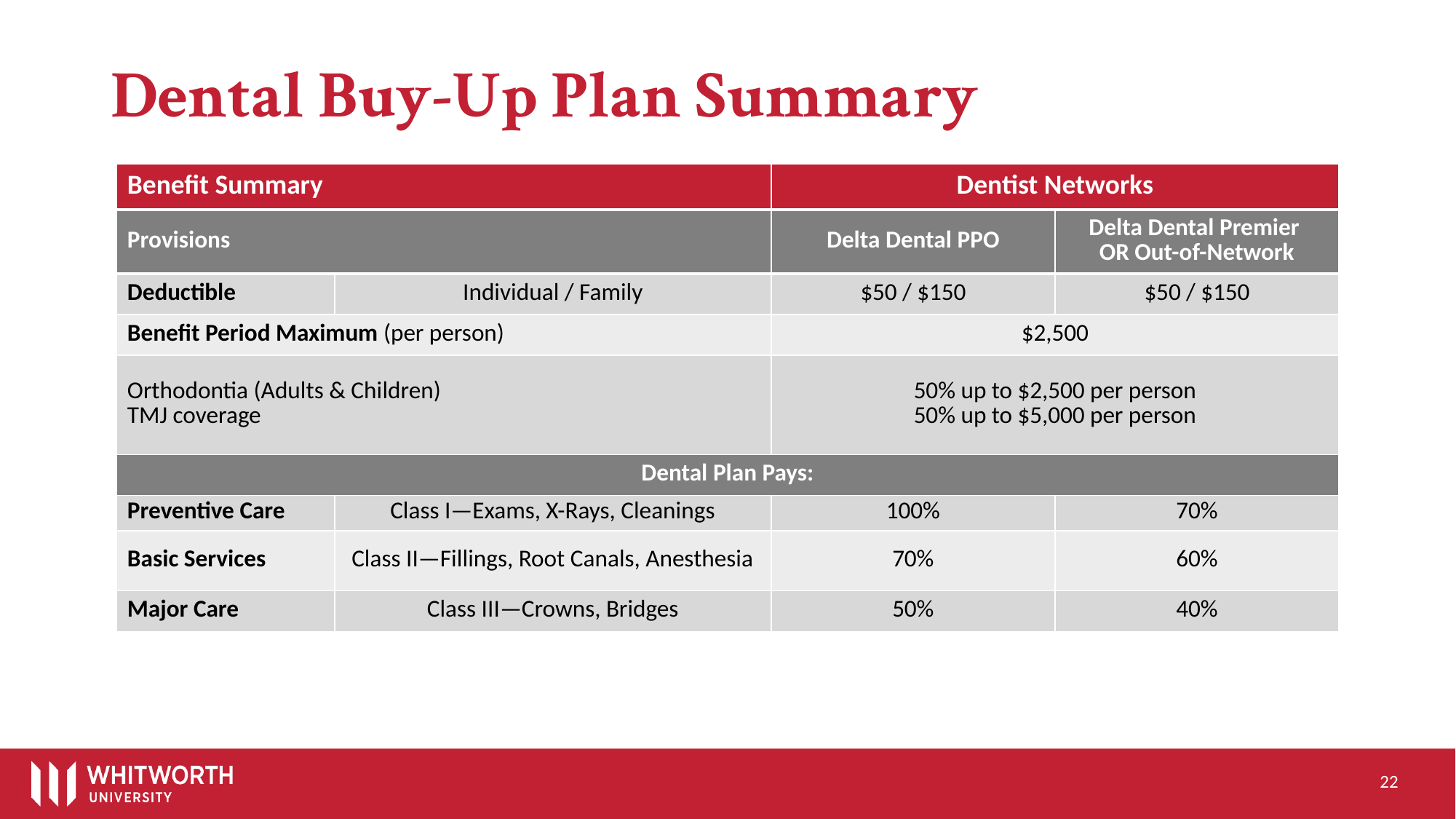

# Dental Buy-Up Plan Summary
| Benefit Summary |  | Dentist Networks |  |
| --- | --- | --- | --- |
| Provisions |  | Delta Dental PPO | Delta Dental Premier OR Out-of-Network |
| Deductible | Individual / Family | $50 / $150 | $50 / $150 |
| Benefit Period Maximum (per person) |  | $2,500 |  |
| Orthodontia (Adults & Children) TMJ coverage |  | 50% up to $2,500 per person 50% up to $5,000 per person |  |
| Dental Plan Pays: |  |  |  |
| Preventive Care | Class I—Exams, X-Rays, Cleanings | 100% | 70% |
| Basic Services | Class II—Fillings, Root Canals, Anesthesia | 70% | 60% |
| Major Care | Class III—Crowns, Bridges | 50% | 40% |
22